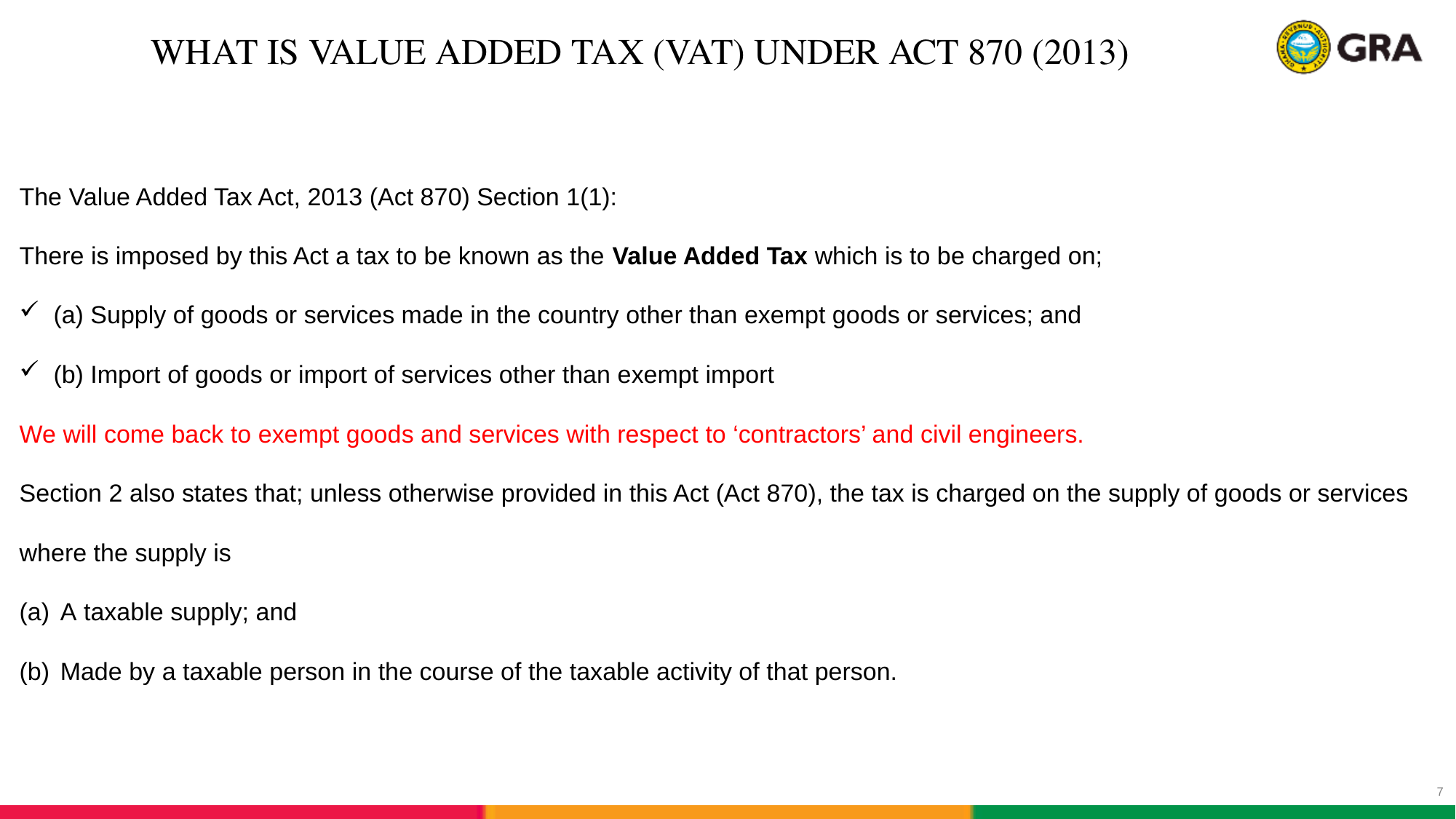

# WHAT IS VALUE ADDED TAX (VAT) UNDER ACT 870 (2013)
The Value Added Tax Act, 2013 (Act 870) Section 1(1):
There is imposed by this Act a tax to be known as the Value Added Tax which is to be charged on;
(a) Supply of goods or services made in the country other than exempt goods or services; and
(b) Import of goods or import of services other than exempt import
We will come back to exempt goods and services with respect to ‘contractors’ and civil engineers.
Section 2 also states that; unless otherwise provided in this Act (Act 870), the tax is charged on the supply of goods or services where the supply is
A taxable supply; and
Made by a taxable person in the course of the taxable activity of that person.